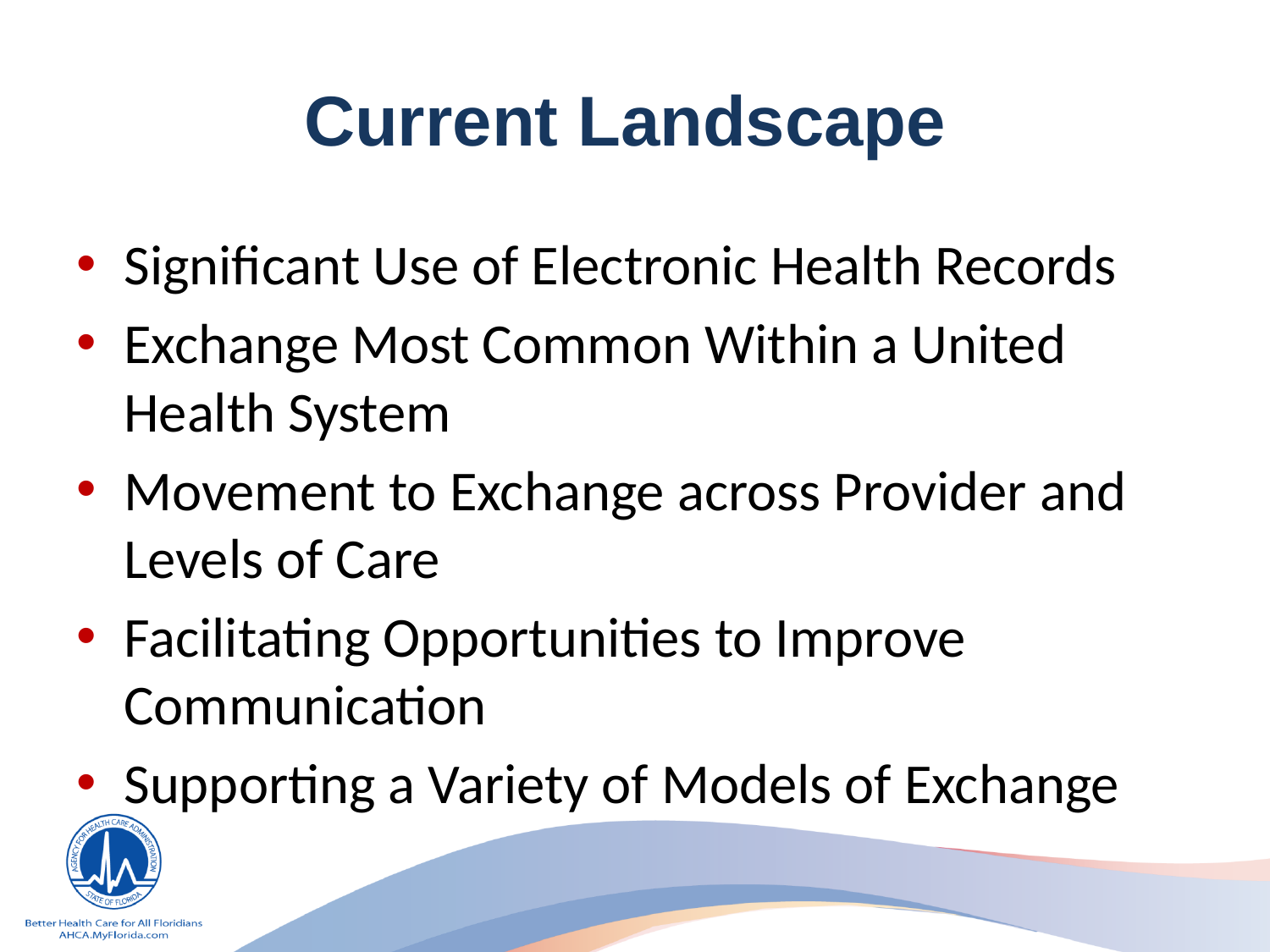

# Current Landscape
Significant Use of Electronic Health Records
Exchange Most Common Within a United Health System
Movement to Exchange across Provider and Levels of Care
Facilitating Opportunities to Improve Communication
Supporting a Variety of Models of Exchange